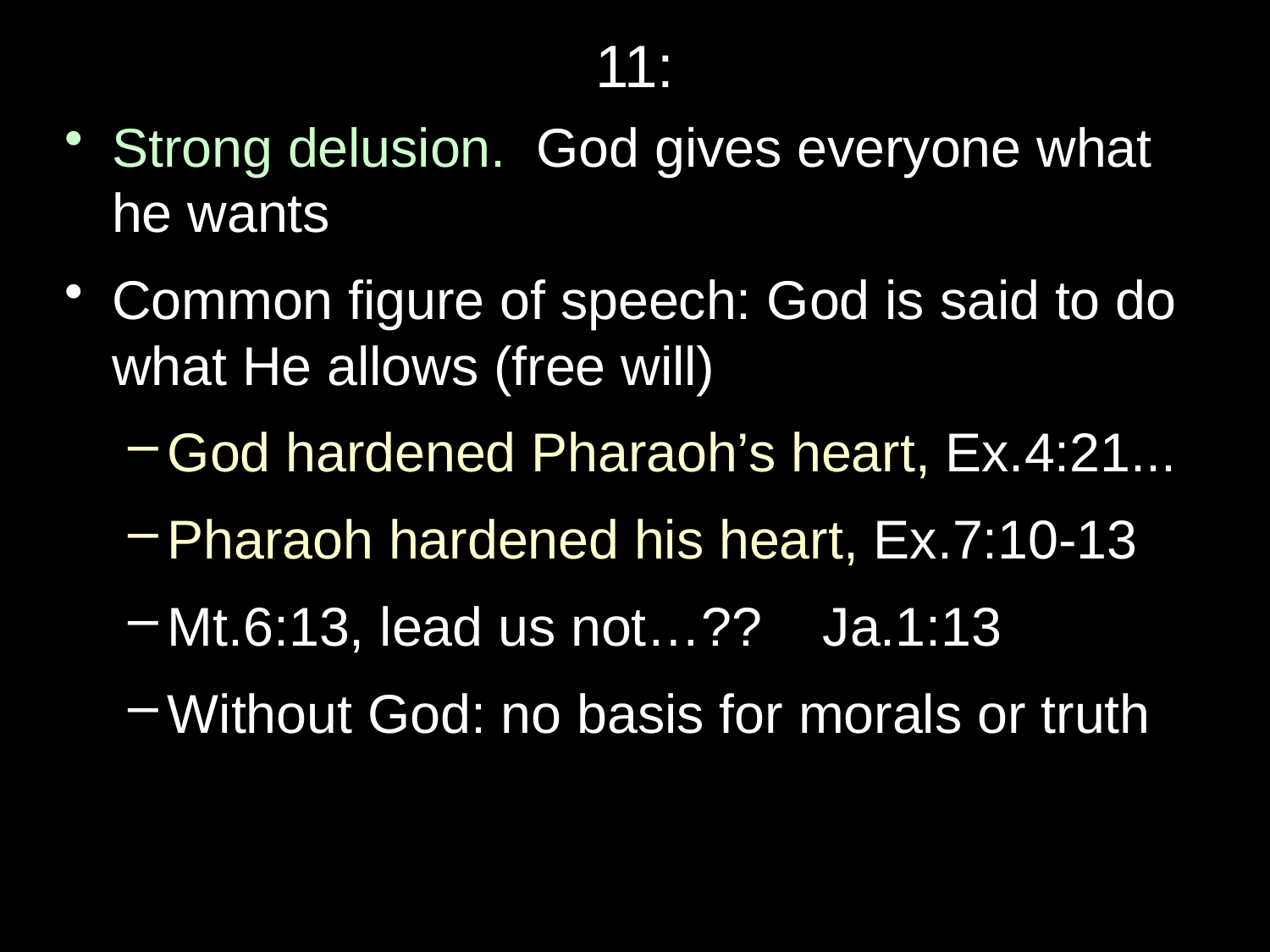

# 11:
Strong delusion.  God gives everyone what he wants
Common figure of speech: God is said to do what He allows (free will)
God hardened Pharaoh’s heart, Ex.4:21...
Pharaoh hardened his heart, Ex.7:10-13
Mt.6:13, lead us not…??    Ja.1:13
Without God: no basis for morals or truth